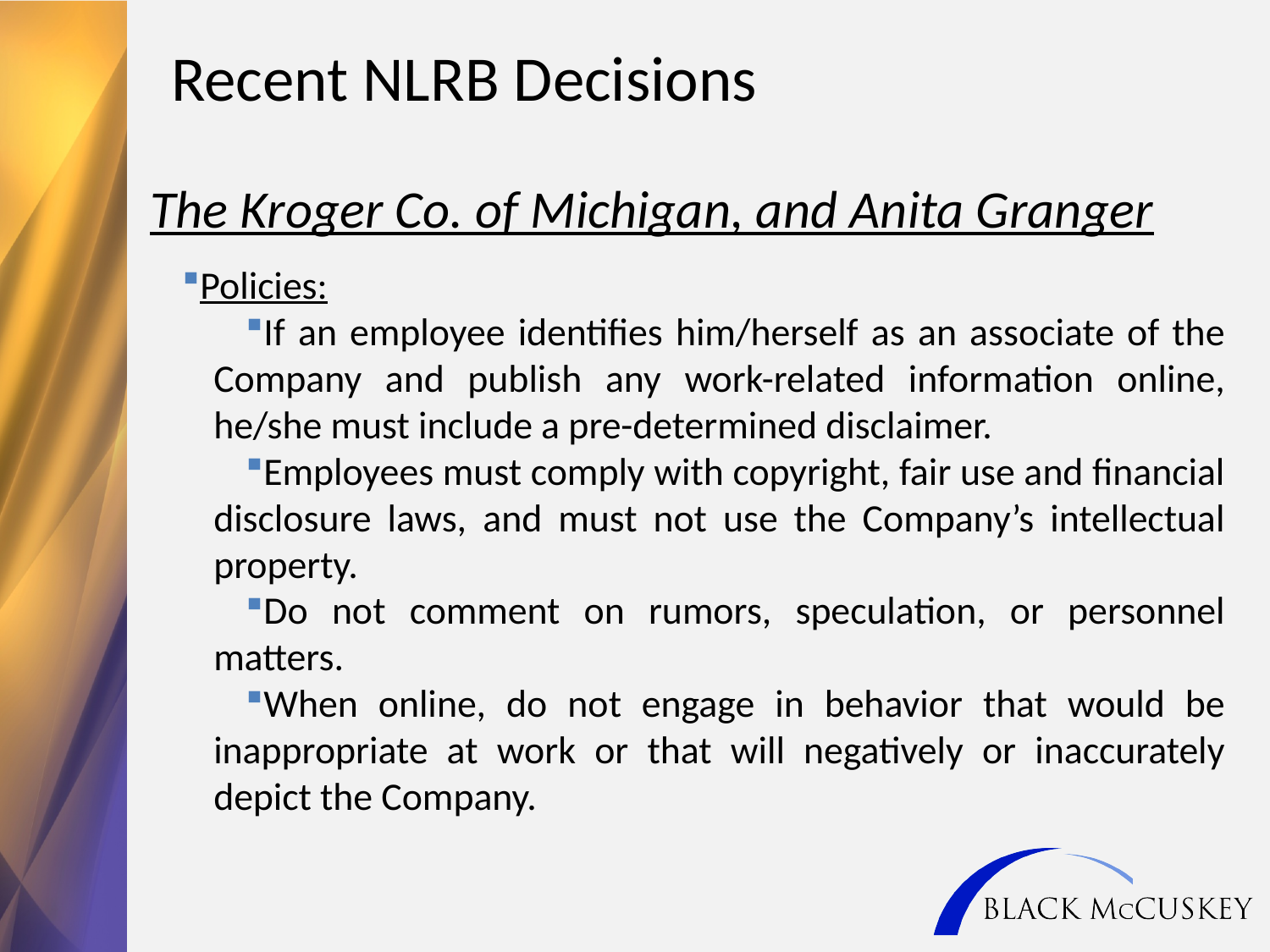

Recent NLRB Decisions
The Kroger Co. of Michigan, and Anita Granger
Policies:
If an employee identifies him/herself as an associate of the Company and publish any work-related information online, he/she must include a pre-determined disclaimer.
Employees must comply with copyright, fair use and financial disclosure laws, and must not use the Company’s intellectual property.
Do not comment on rumors, speculation, or personnel matters.
When online, do not engage in behavior that would be inappropriate at work or that will negatively or inaccurately depict the Company.
25